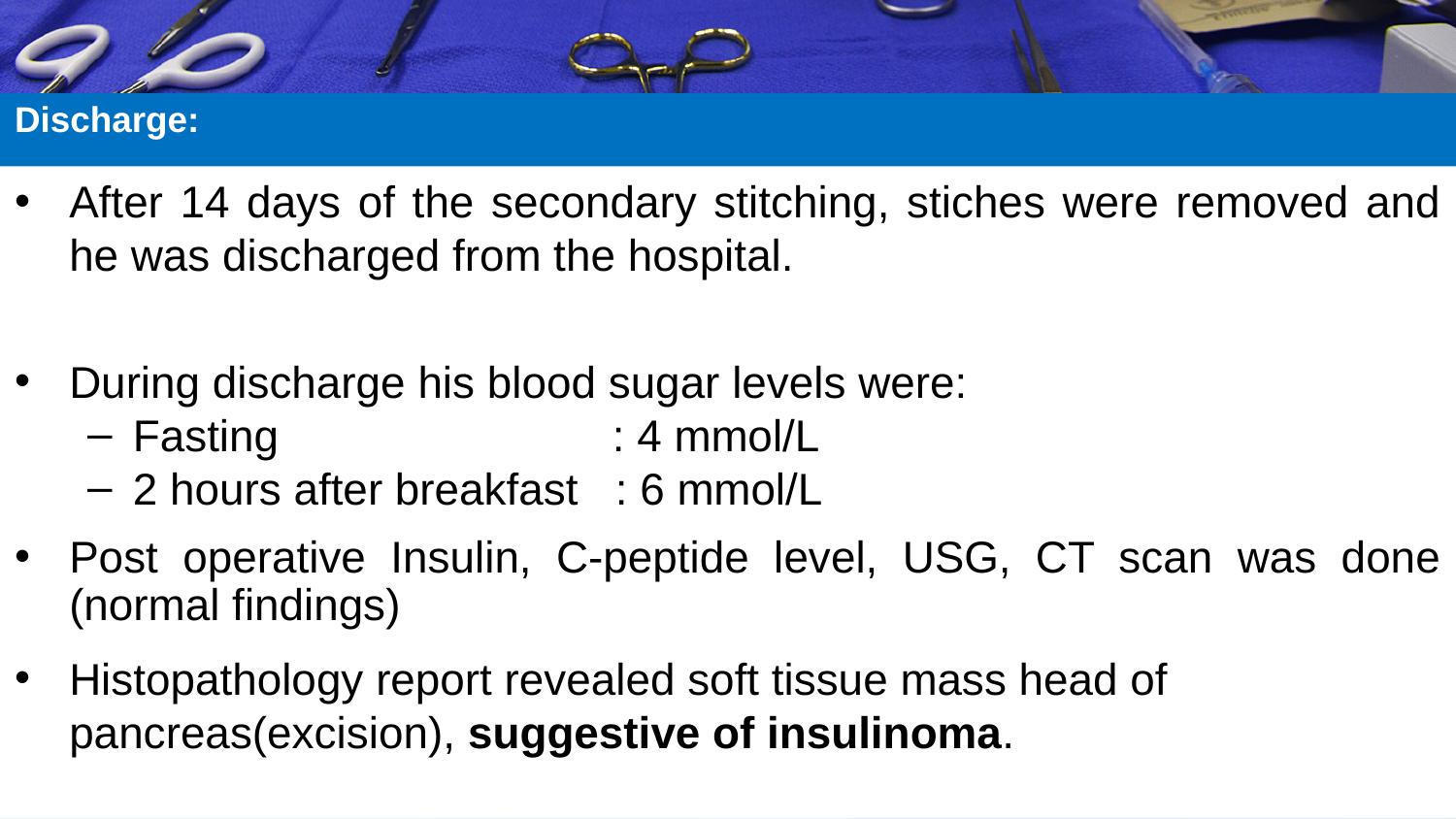

# Discharge:
After 14 days of the secondary stitching, stiches were removed and he was discharged from the hospital.

During discharge his blood sugar levels were:
Fasting                           : 4 mmol/L
2 hours after breakfast   : 6 mmol/L
Post operative Insulin, C-peptide level, USG, CT scan was done (normal findings)
Histopathology report revealed soft tissue mass head of pancreas(excision), suggestive of insulinoma.